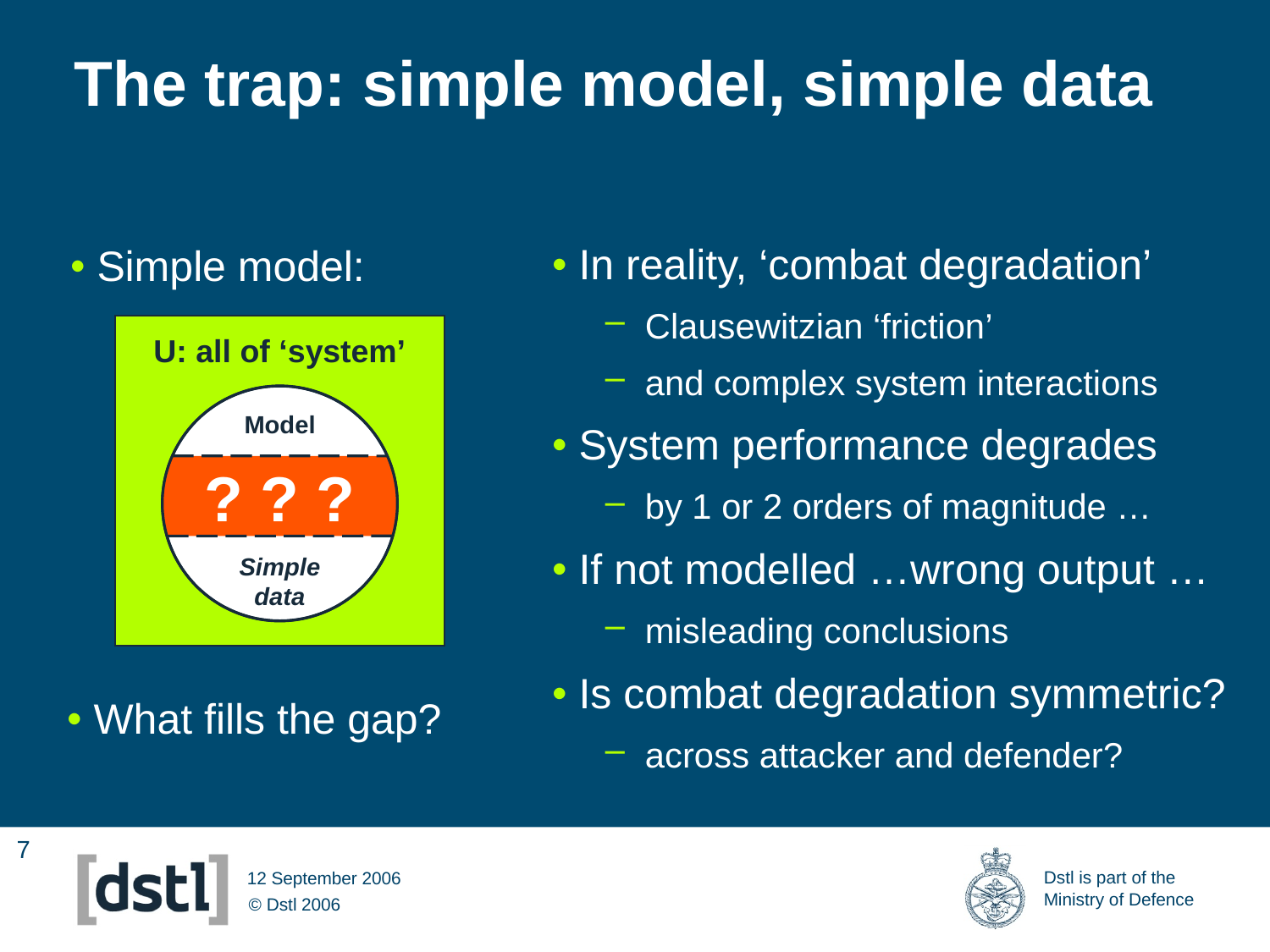

# The trap: simple model, simple data
In reality, ‘combat degradation’
Clausewitzian ‘friction’
and complex system interactions
System performance degrades
by 1 or 2 orders of magnitude …
If not modelled …wrong output …
misleading conclusions
Is combat degradation symmetric?
across attacker and defender?
Simple model:

U: all of ‘system’

Model

? ? ?

Simple data
What fills the gap?
12 September 2006